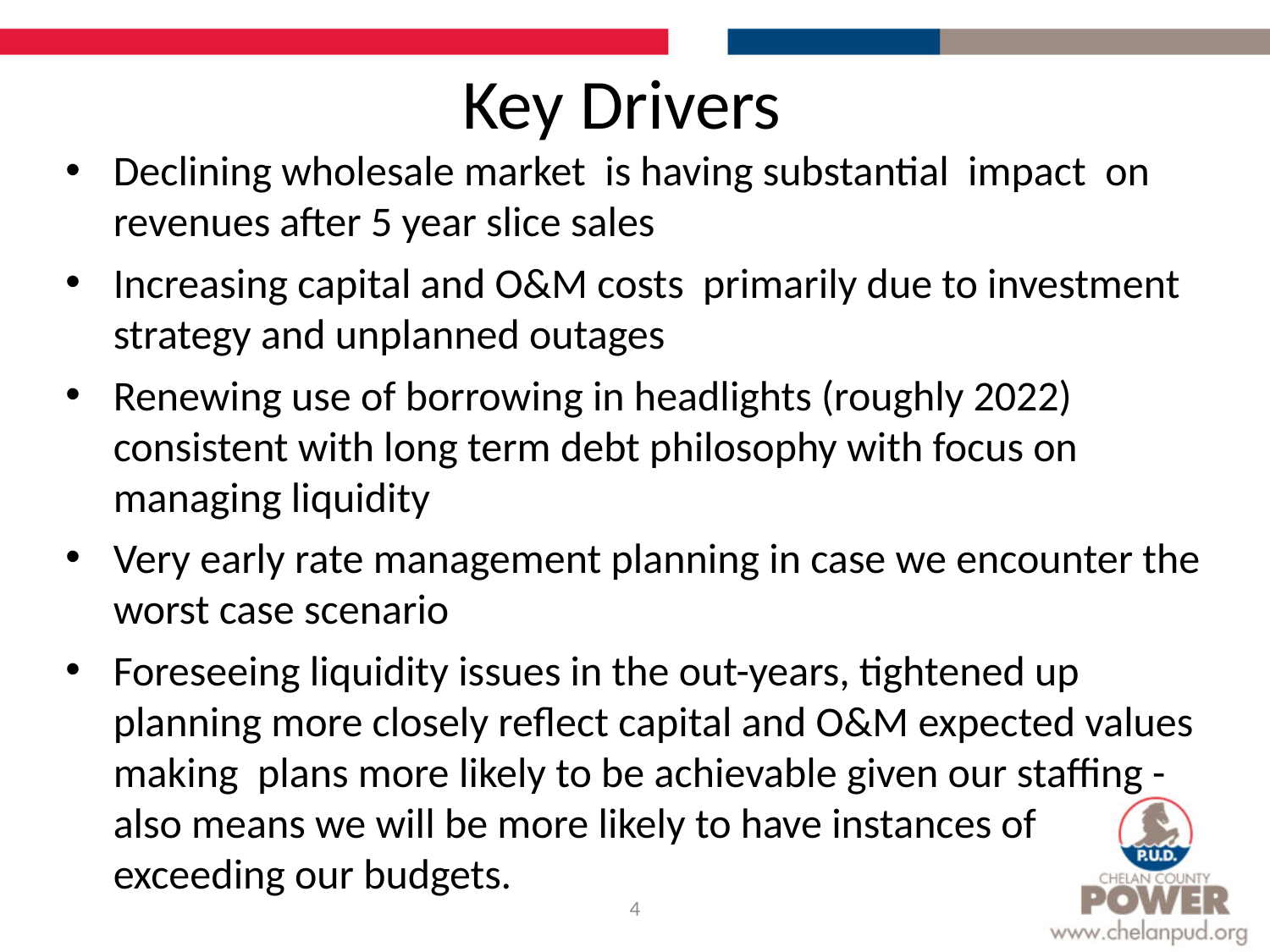

# Key Drivers
Declining wholesale market  is having substantial  impact  on revenues after 5 year slice sales
Increasing capital and O&M costs  primarily due to investment strategy and unplanned outages
Renewing use of borrowing in headlights (roughly 2022) consistent with long term debt philosophy with focus on managing liquidity
Very early rate management planning in case we encounter the worst case scenario
Foreseeing liquidity issues in the out-years, tightened up planning more closely reflect capital and O&M expected values making  plans more likely to be achievable given our staffing - also means we will be more likely to have instances of exceeding our budgets.
4